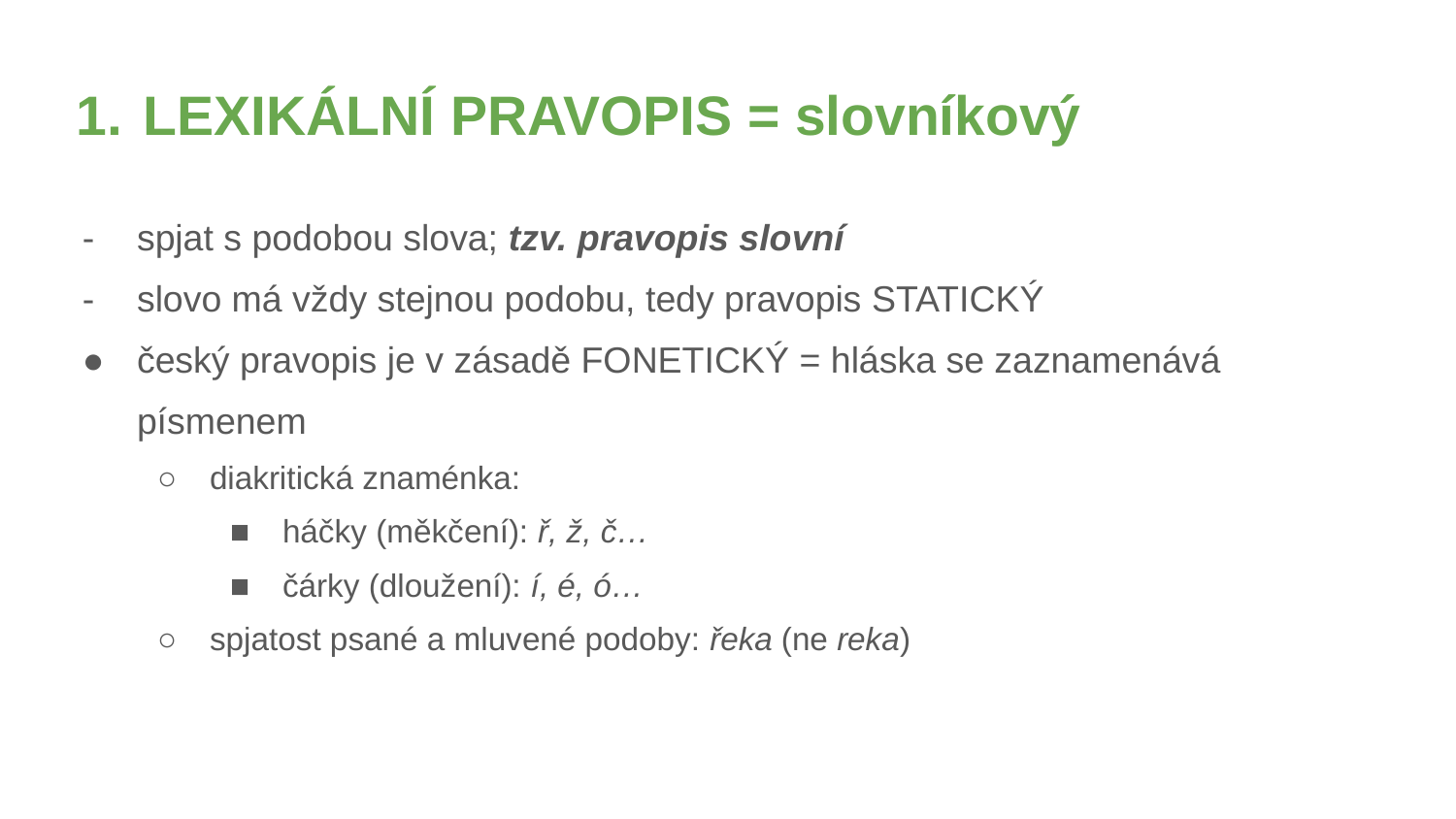

# LEXIKÁLNÍ PRAVOPIS = slovníkový
spjat s podobou slova; tzv. pravopis slovní
slovo má vždy stejnou podobu, tedy pravopis STATICKÝ
český pravopis je v zásadě FONETICKÝ = hláska se zaznamenává písmenem
diakritická znaménka:
háčky (měkčení): ř, ž, č…
čárky (dloužení): í, é, ó…
spjatost psané a mluvené podoby: řeka (ne reka)